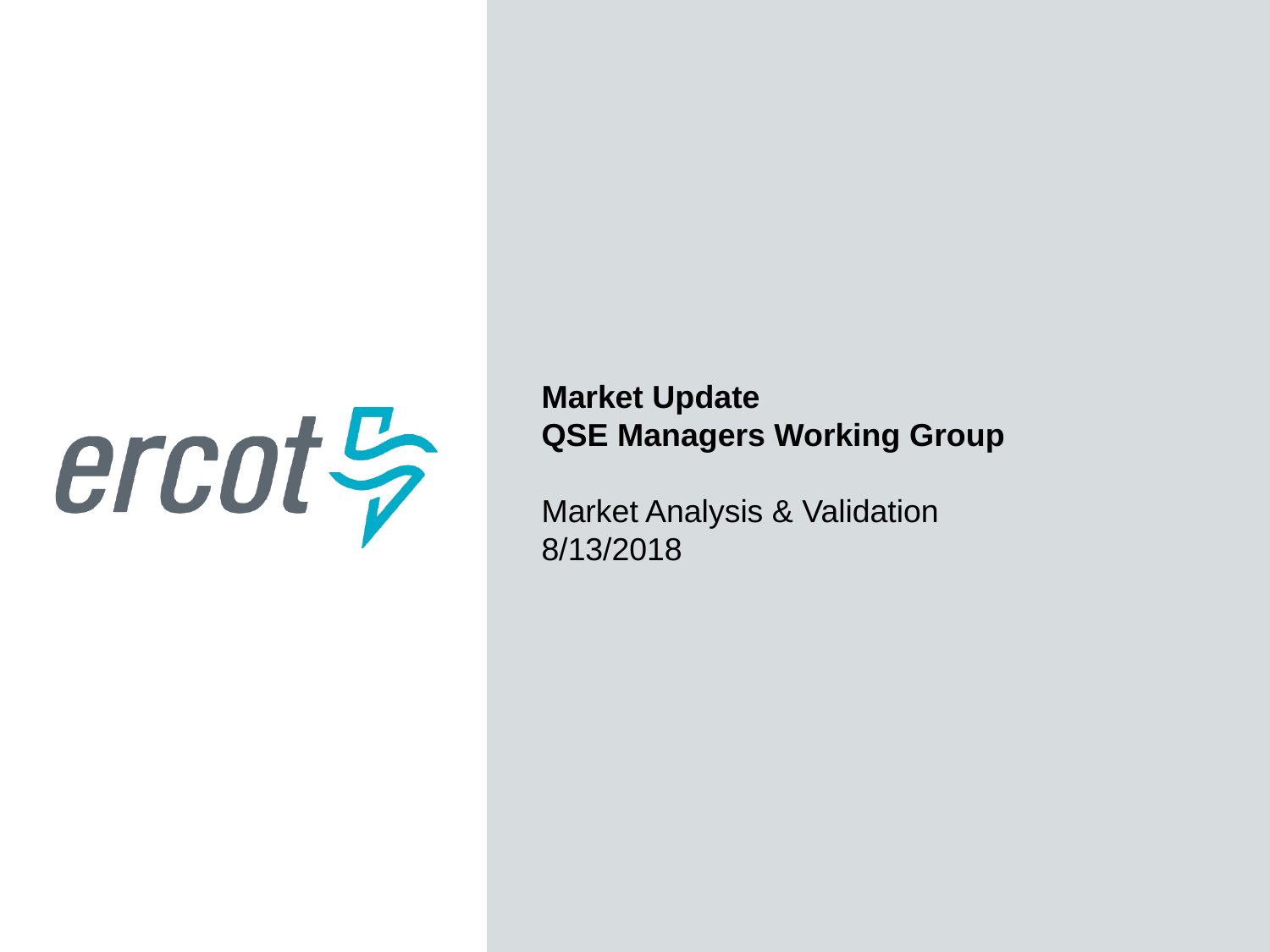

Market Update
QSE Managers Working Group

Market Analysis & Validation
8/13/2018